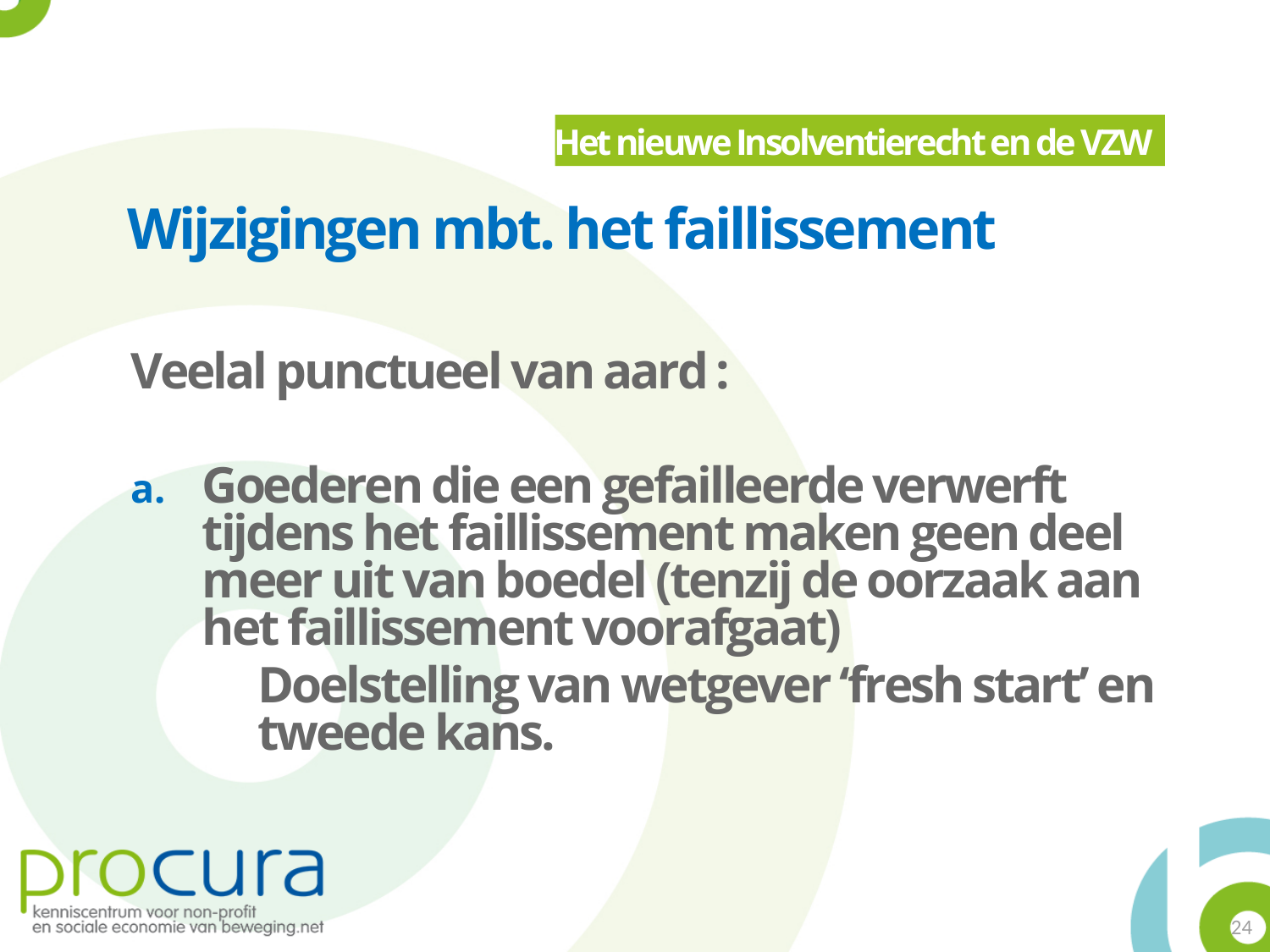

Het nieuwe Insolventierecht en de VZW
Wijzigingen mbt. het faillissement

Veelal punctueel van aard :

Goederen die een gefailleerde verwerft tijdens het faillissement maken geen deel meer uit van boedel (tenzij de oorzaak aan het faillissement voorafgaat)
	Doelstelling van wetgever ‘fresh start’ en 	tweede kans.

24